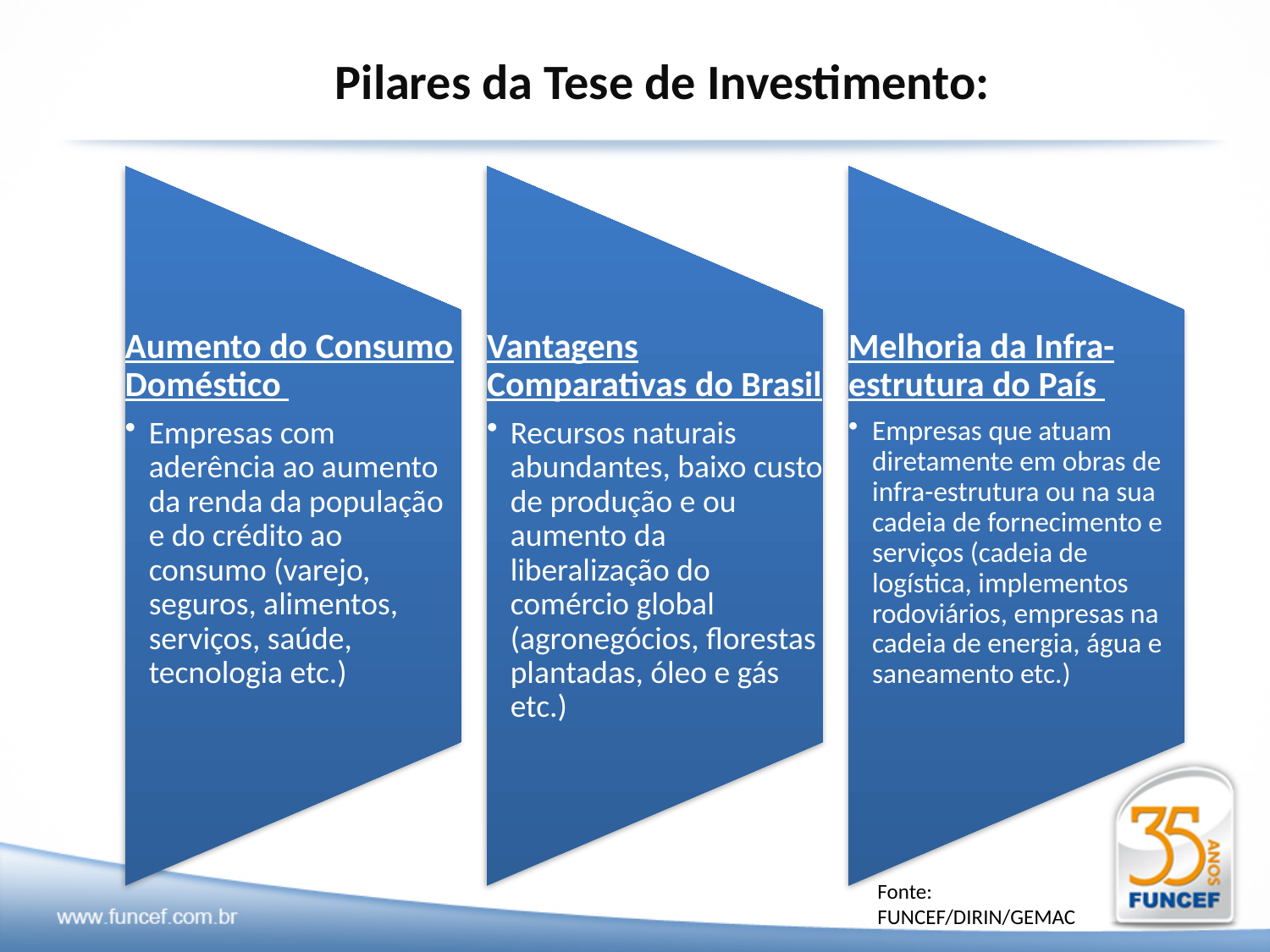

# Pilares da Tese de Investimento:
Aumento do Consumo Doméstico
Empresas com aderência ao aumento da renda da população e do crédito ao consumo (varejo, seguros, alimentos, serviços, saúde, tecnologia etc.)
Vantagens Comparativas do Brasil
Recursos naturais abundantes, baixo custo de produção e ou aumento da liberalização do comércio global (agronegócios, florestas plantadas, óleo e gás etc.)
Melhoria da Infra- estrutura do País
Empresas que atuam diretamente em obras de infra-estrutura ou na sua cadeia de fornecimento e serviços (cadeia de logística, implementos rodoviários, empresas na cadeia de energia, água e saneamento etc.)
Fonte: FUNCEF/DIRIN/GEMAC